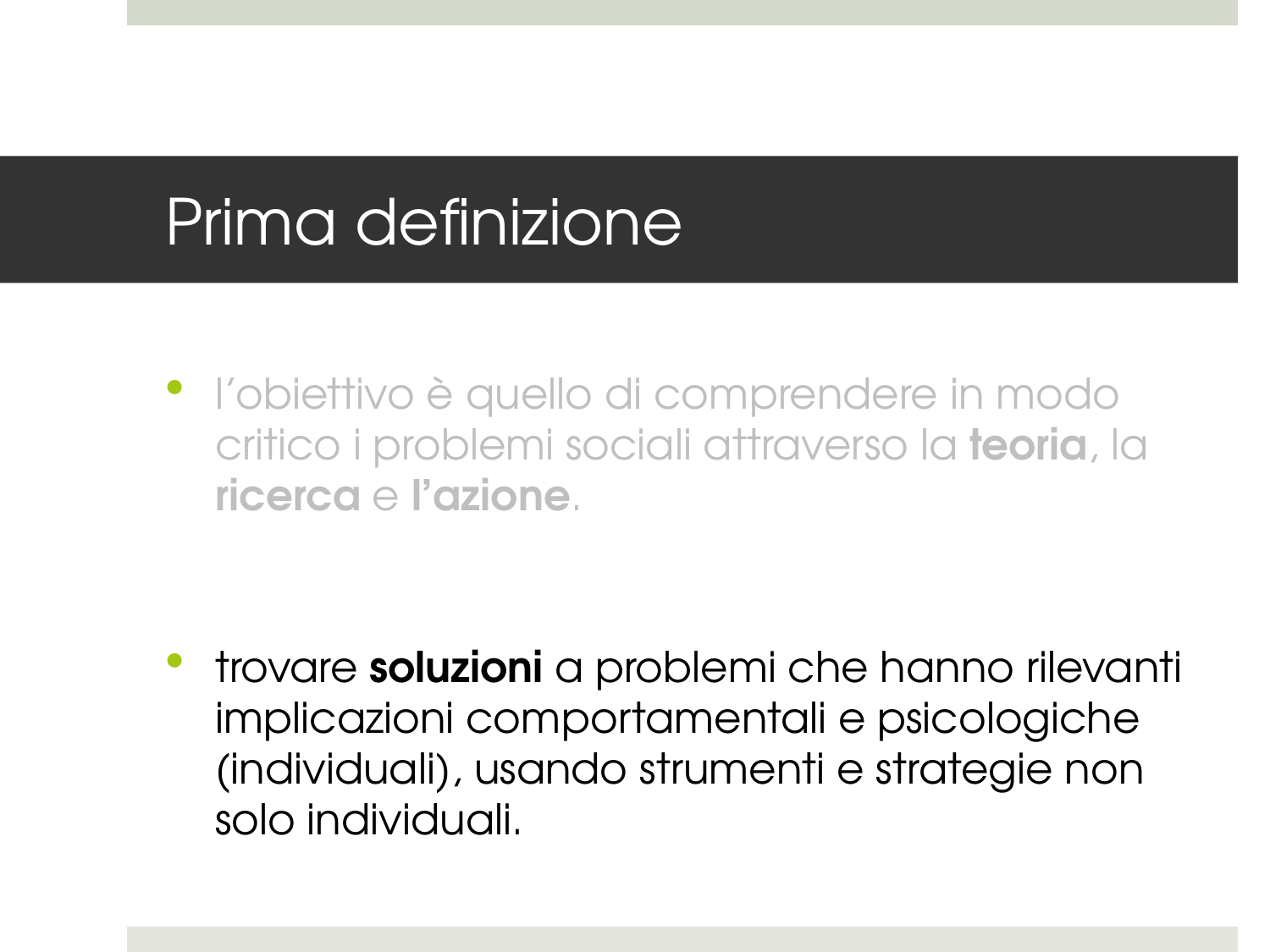

# Prima definizione
l’obiettivo è quello di comprendere in modo critico i problemi sociali attraverso la teoria, la ricerca e l’azione.

trovare soluzioni a problemi che hanno rilevanti implicazioni comportamentali e psicologiche (individuali), usando strumenti e strategie non solo individuali.